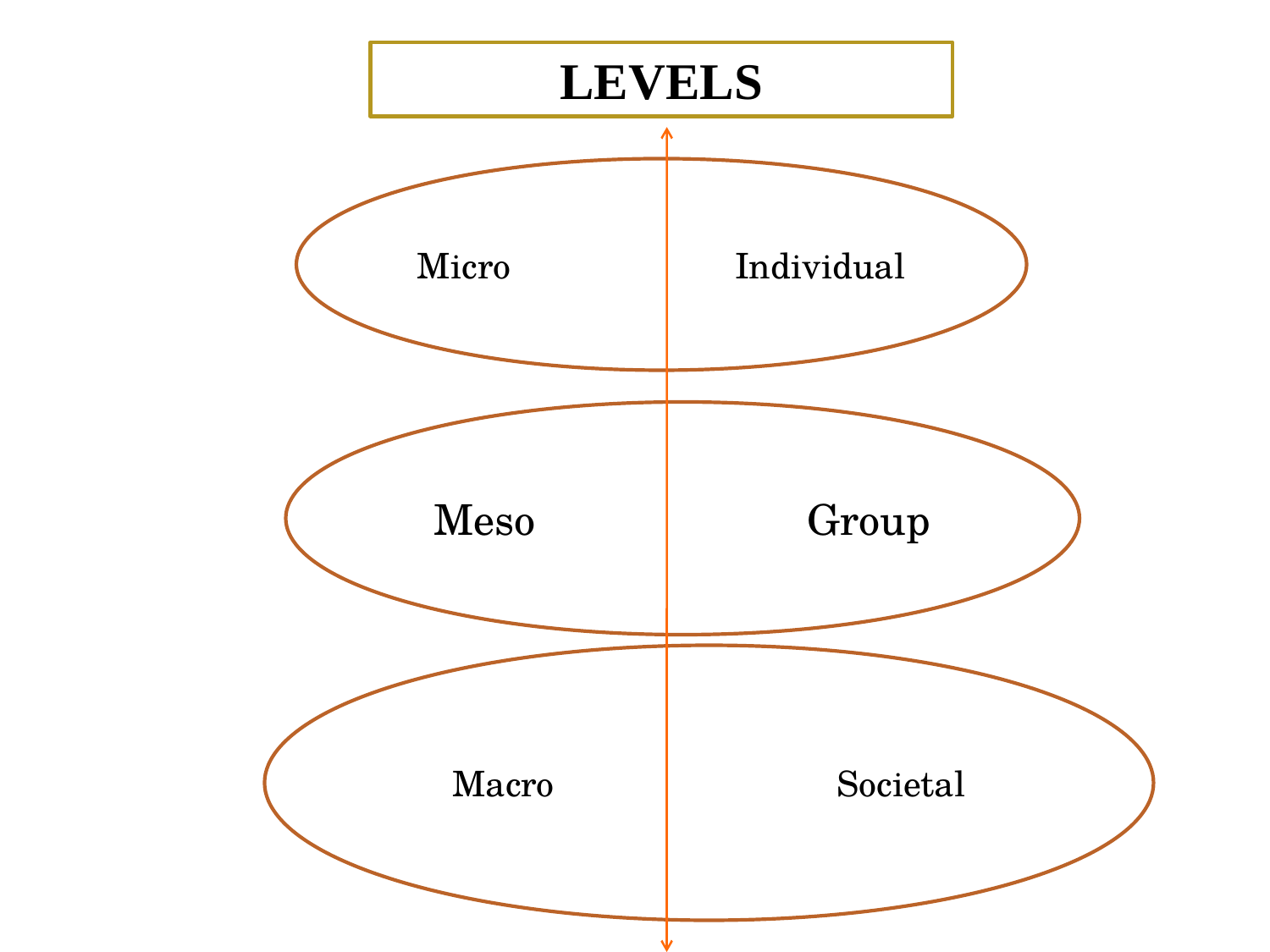

LEVELS
Micro                       Individual
Meso                       Group
Macro                             Societal